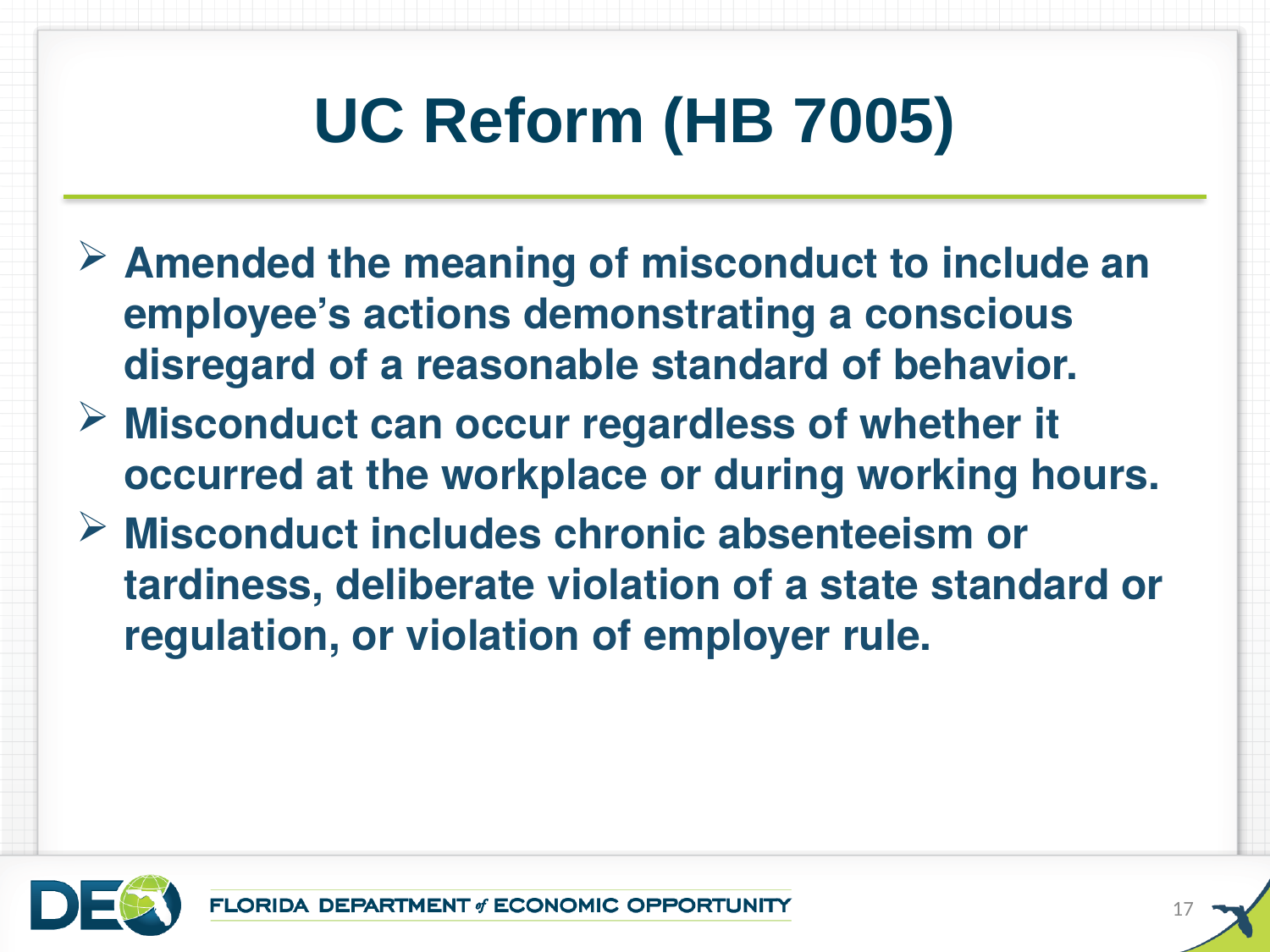

# UC Reform (HB 7005)
Amended the meaning of misconduct to include an employee’s actions demonstrating a conscious disregard of a reasonable standard of behavior.
Misconduct can occur regardless of whether it occurred at the workplace or during working hours.
Misconduct includes chronic absenteeism or tardiness, deliberate violation of a state standard or regulation, or violation of employer rule.
17